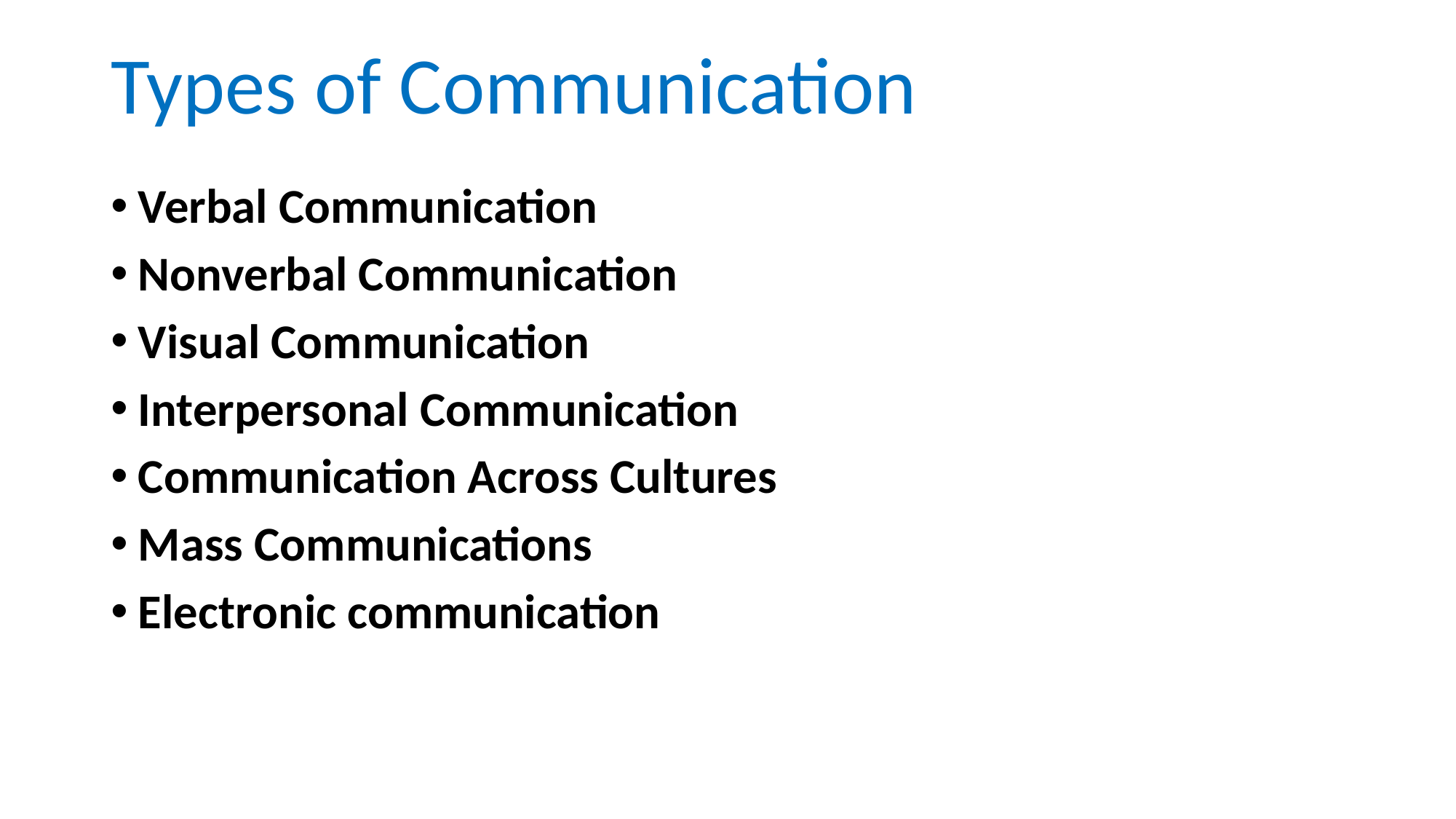

# Types of Communication
Verbal Communication
Nonverbal Communication
Visual Communication
Interpersonal Communication
Communication Across Cultures
Mass Communications
Electronic communication